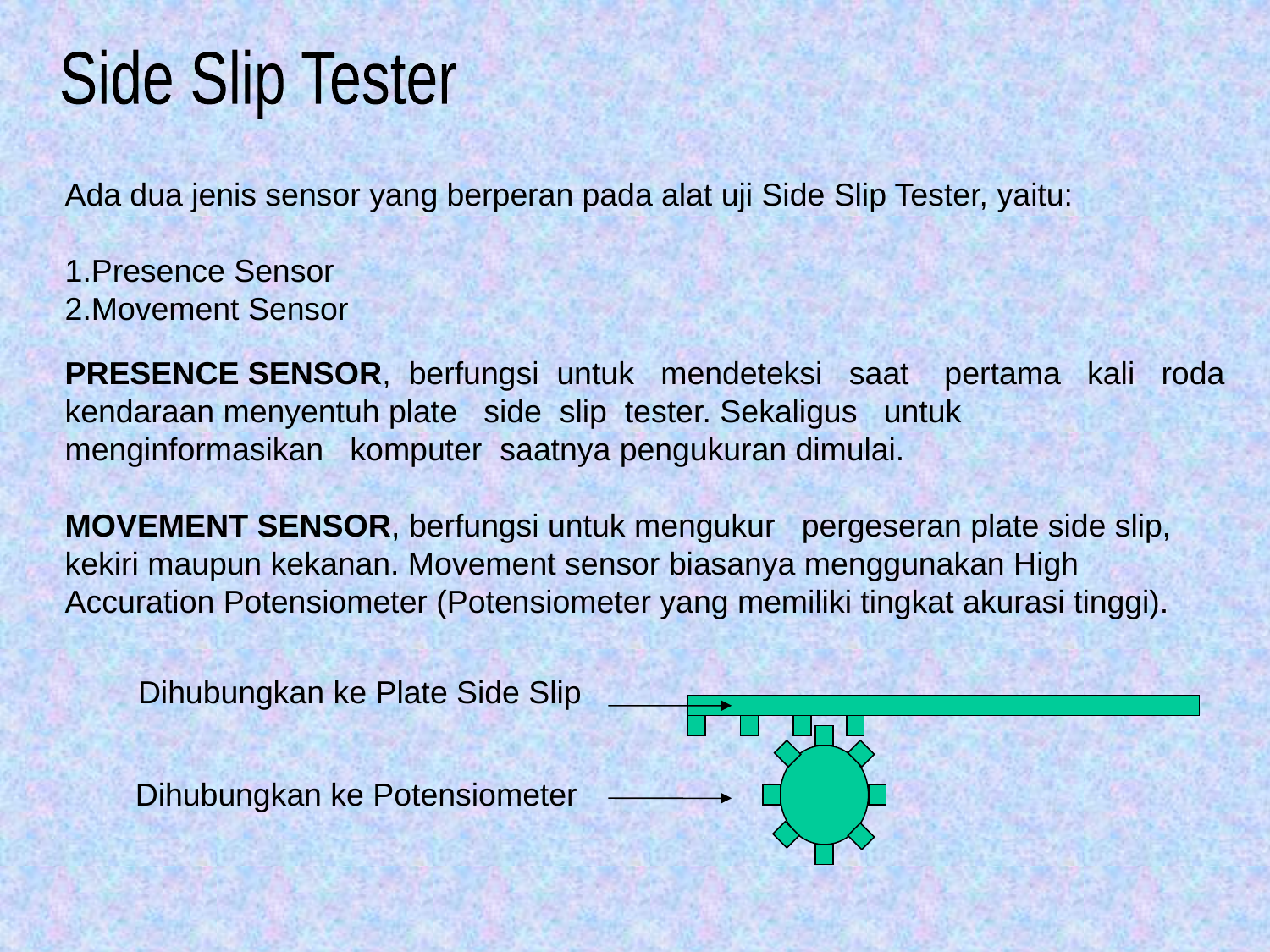

Side Slip Tester
Ada dua jenis sensor yang berperan pada alat uji Side Slip Tester, yaitu:

Presence Sensor
Movement Sensor
PRESENCE SENSOR,  berfungsi  untuk   mendeteksi   saat    pertama   kali   roda kendaraan menyentuh plate   side  slip  tester. Sekaligus   untuk   menginformasikan   komputer  saatnya pengukuran dimulai.

MOVEMENT SENSOR, berfungsi untuk mengukur   pergeseran plate side slip,  kekiri maupun kekanan. Movement sensor biasanya menggunakan High Accuration Potensiometer (Potensiometer yang memiliki tingkat akurasi tinggi).
Dihubungkan ke Plate Side Slip

Dihubungkan ke Potensiometer